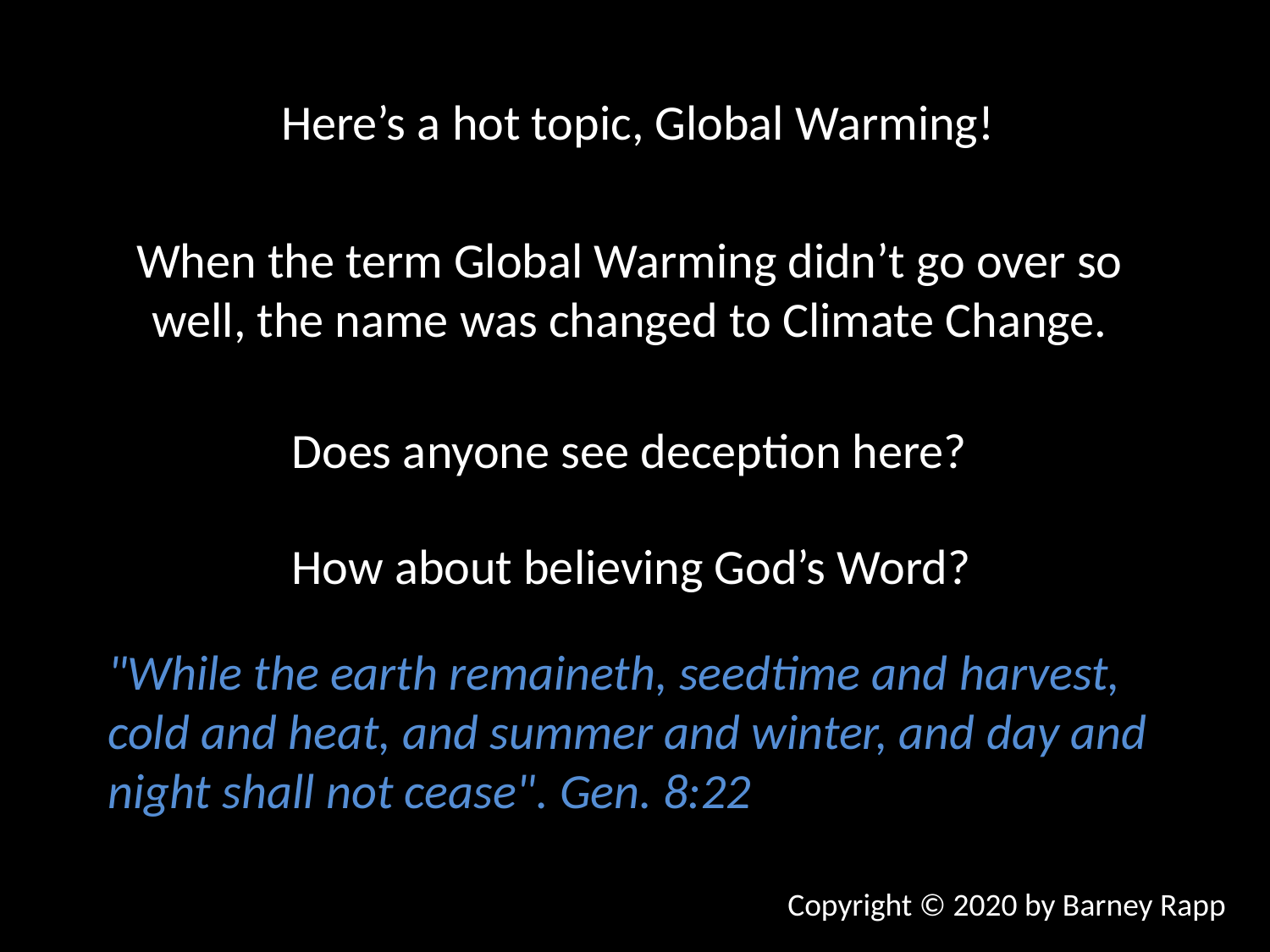

Here’s a hot topic, Global Warming!
When the term Global Warming didn’t go over so well, the name was changed to Climate Change.
Does anyone see deception here?
How about believing God’s Word?
"While the earth remaineth, seedtime and harvest, cold and heat, and summer and winter, and day and night shall not cease". Gen. 8:22
Copyright © 2020 by Barney Rapp